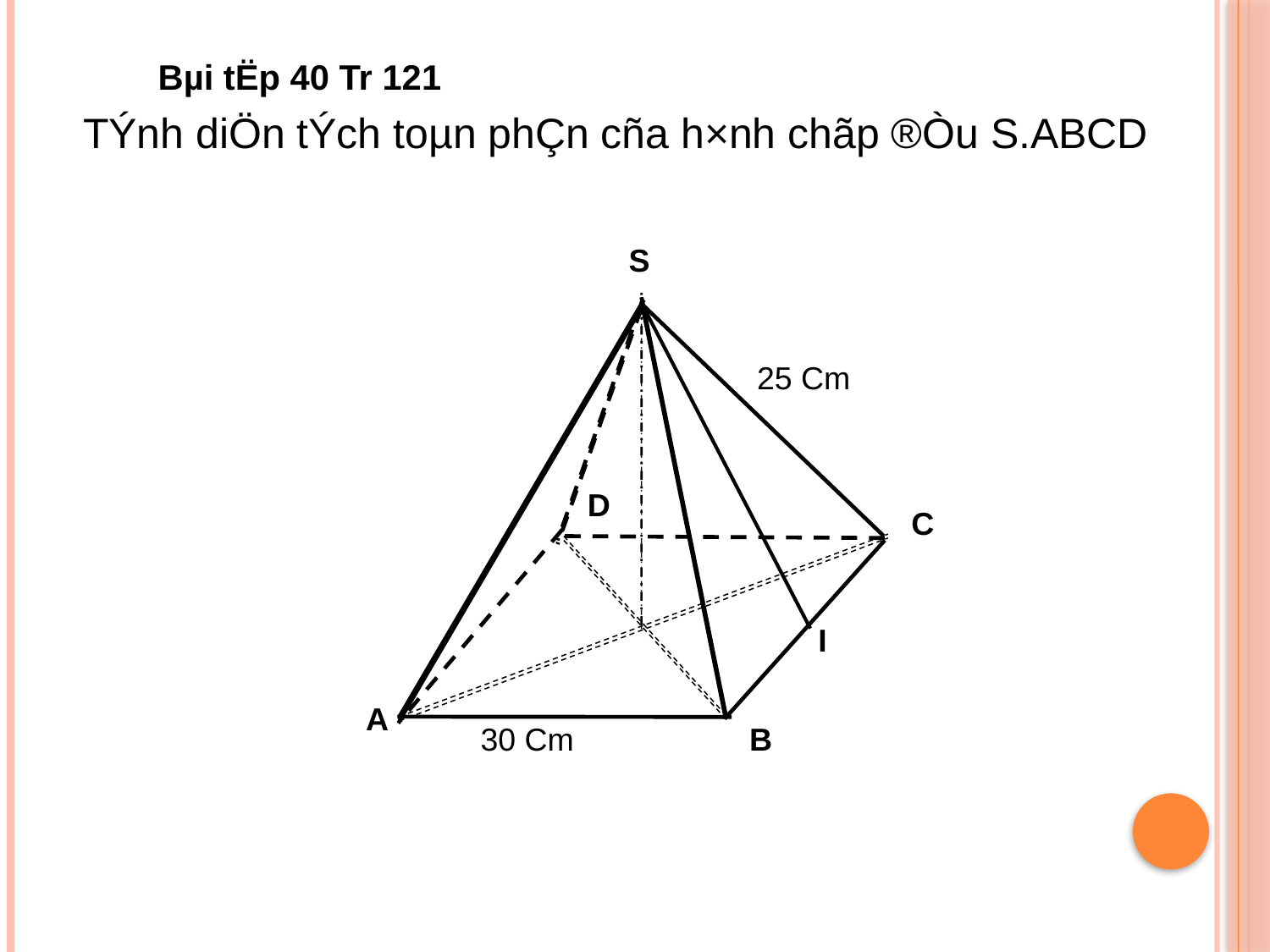

Bµi tËp 40 Tr 121
TÝnh diÖn tÝch toµn phÇn cña h×nh chãp ®Òu S.ABCD
S

25 Cm
D
C

I
A

30 Cm
B